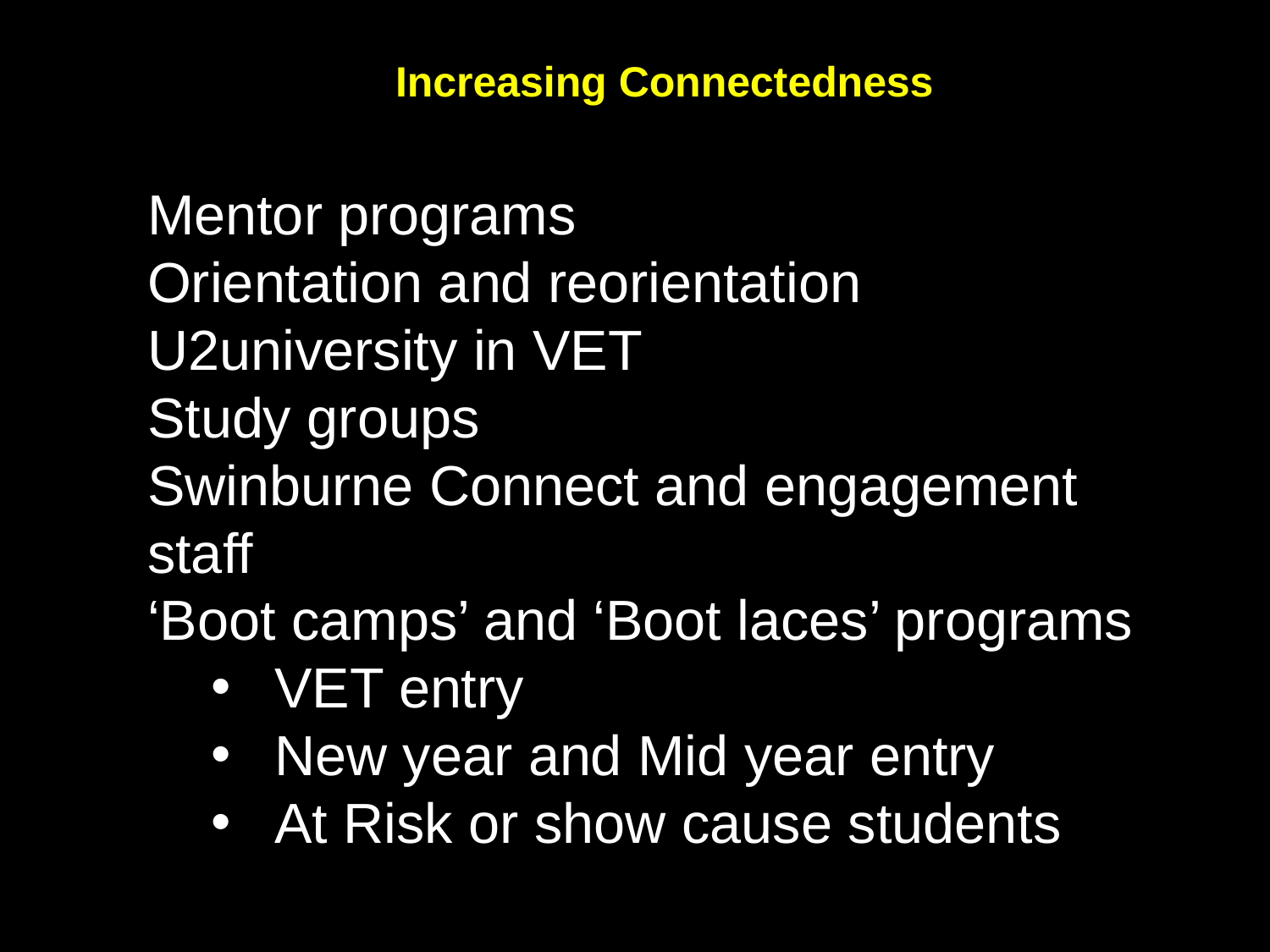

# Increasing Connectedness
Mentor programs
Orientation and reorientation
U2university in VET
Study groups
Swinburne Connect and engagement staff
‘Boot camps’ and ‘Boot laces’ programs
VET entry
New year and Mid year entry
At Risk or show cause students